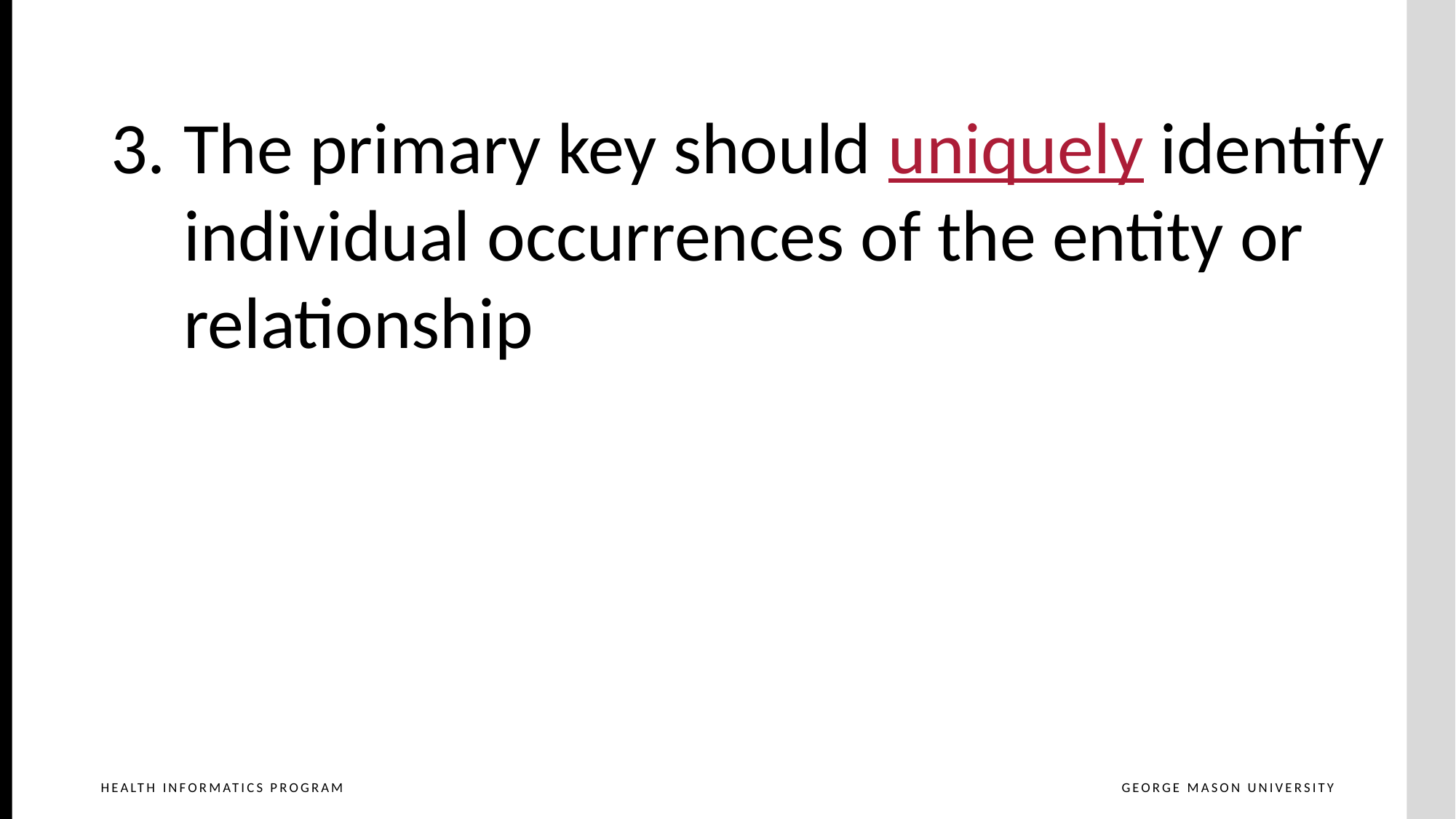

# Design Principles
The primary key should uniquely identify individual occurrences of the entity or relationship